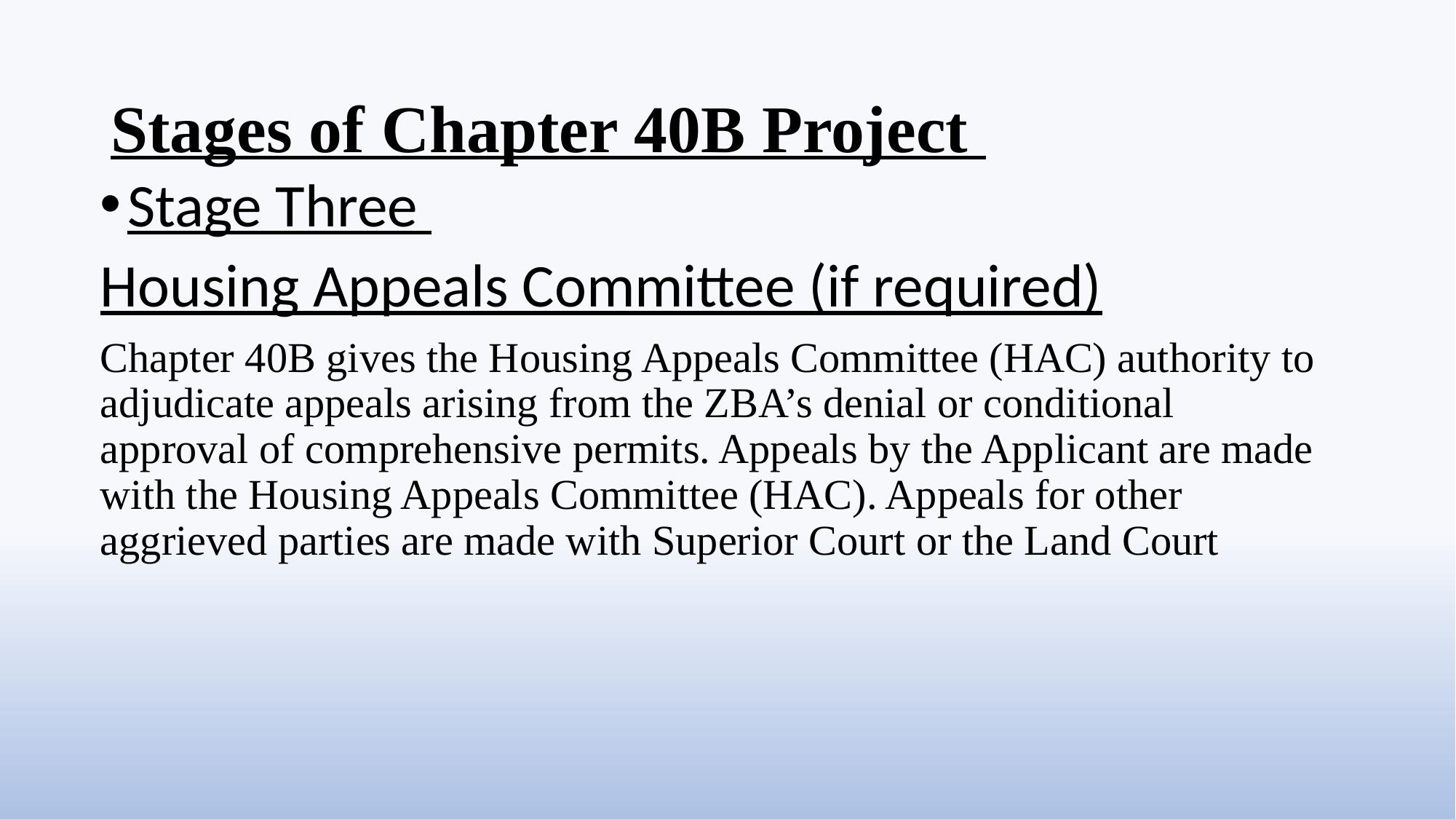

# Stages of Chapter 40B Project
Stage Three
Housing Appeals Committee (if required)
Chapter 40B gives the Housing Appeals Committee (HAC) authority to adjudicate appeals arising from the ZBA’s denial or conditional approval of comprehensive permits. Appeals by the Applicant are made with the Housing Appeals Committee (HAC). Appeals for other aggrieved parties are made with Superior Court or the Land Court